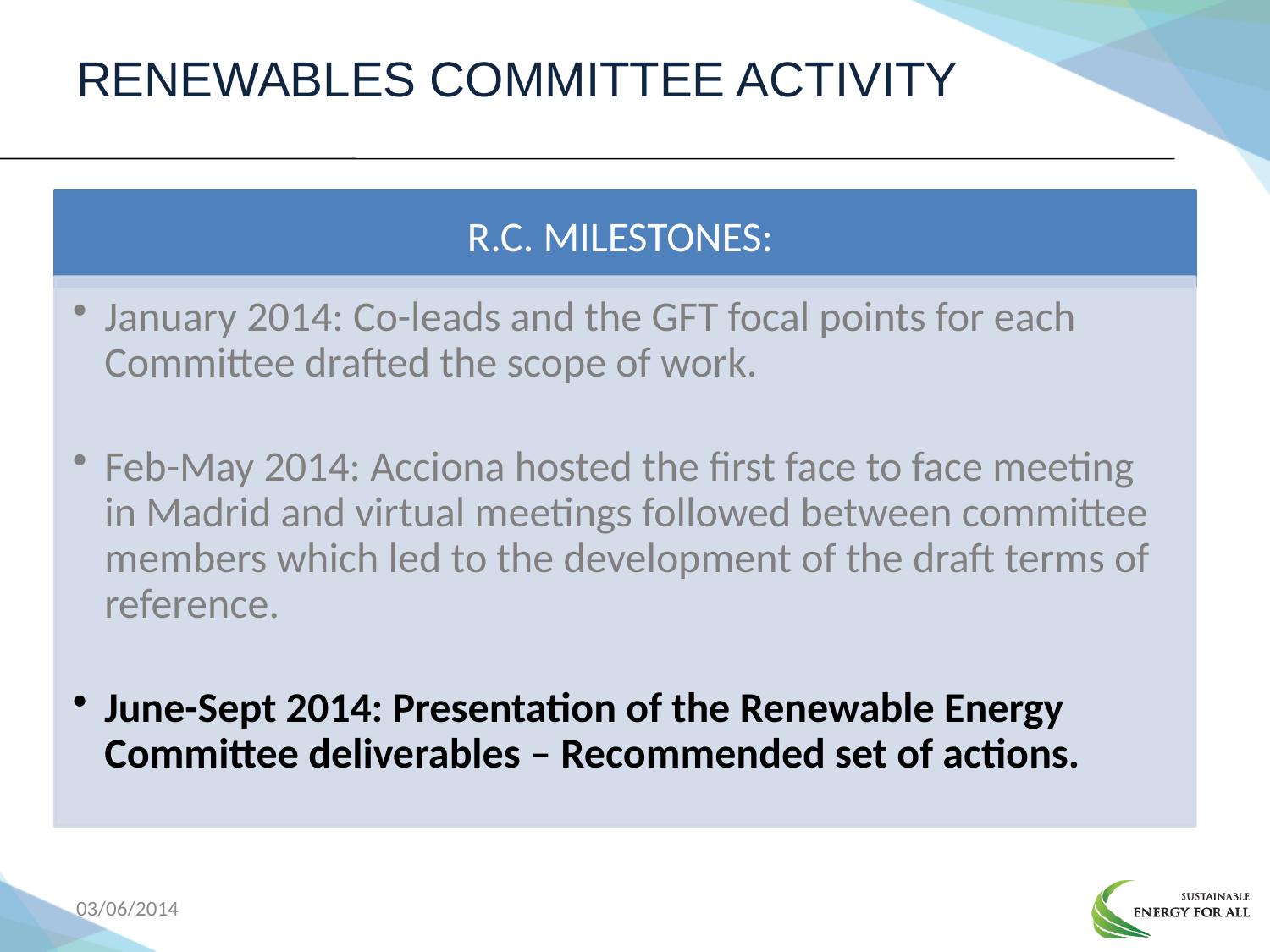

# RENEWABLES COMMITTEE ACTIVITY
R.C. MILESTONES:
January 2014: Co-leads and the GFT focal points for each Committee drafted the scope of work.

Feb-May 2014: Acciona hosted the first face to face meeting in Madrid and virtual meetings followed between committee members which led to the development of the draft terms of reference.

June-Sept 2014: Presentation of the Renewable Energy Committee deliverables – Recommended set of actions.
03/06/2014